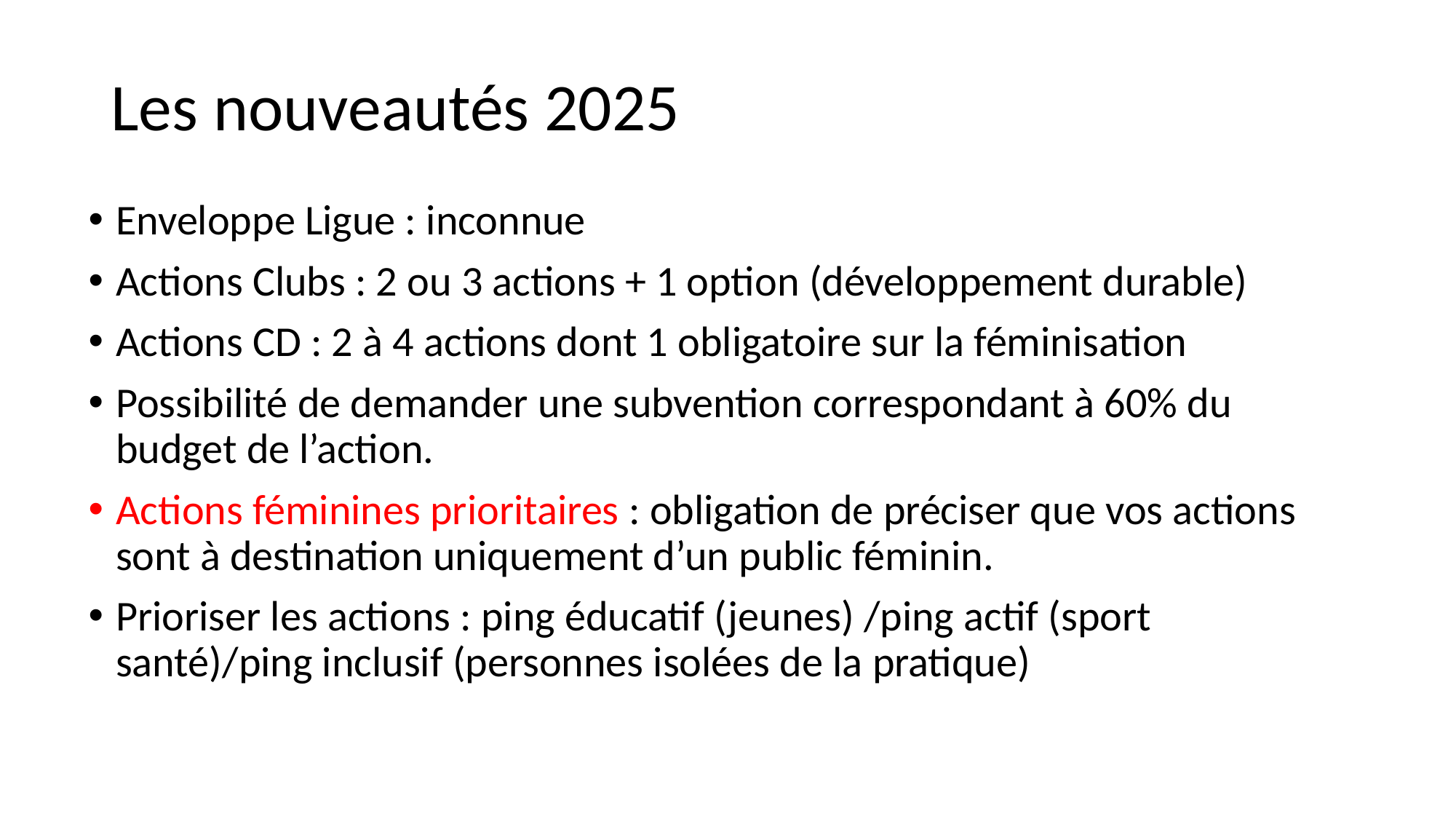

# Les nouveautés 2025
Enveloppe Ligue : inconnue
Actions Clubs : 2 ou 3 actions + 1 option (développement durable)
Actions CD : 2 à 4 actions dont 1 obligatoire sur la féminisation
Possibilité de demander une subvention correspondant à 60% du budget de l’action.
Actions féminines prioritaires : obligation de préciser que vos actions sont à destination uniquement d’un public féminin.
Prioriser les actions : ping éducatif (jeunes) /ping actif (sport santé)/ping inclusif (personnes isolées de la pratique)